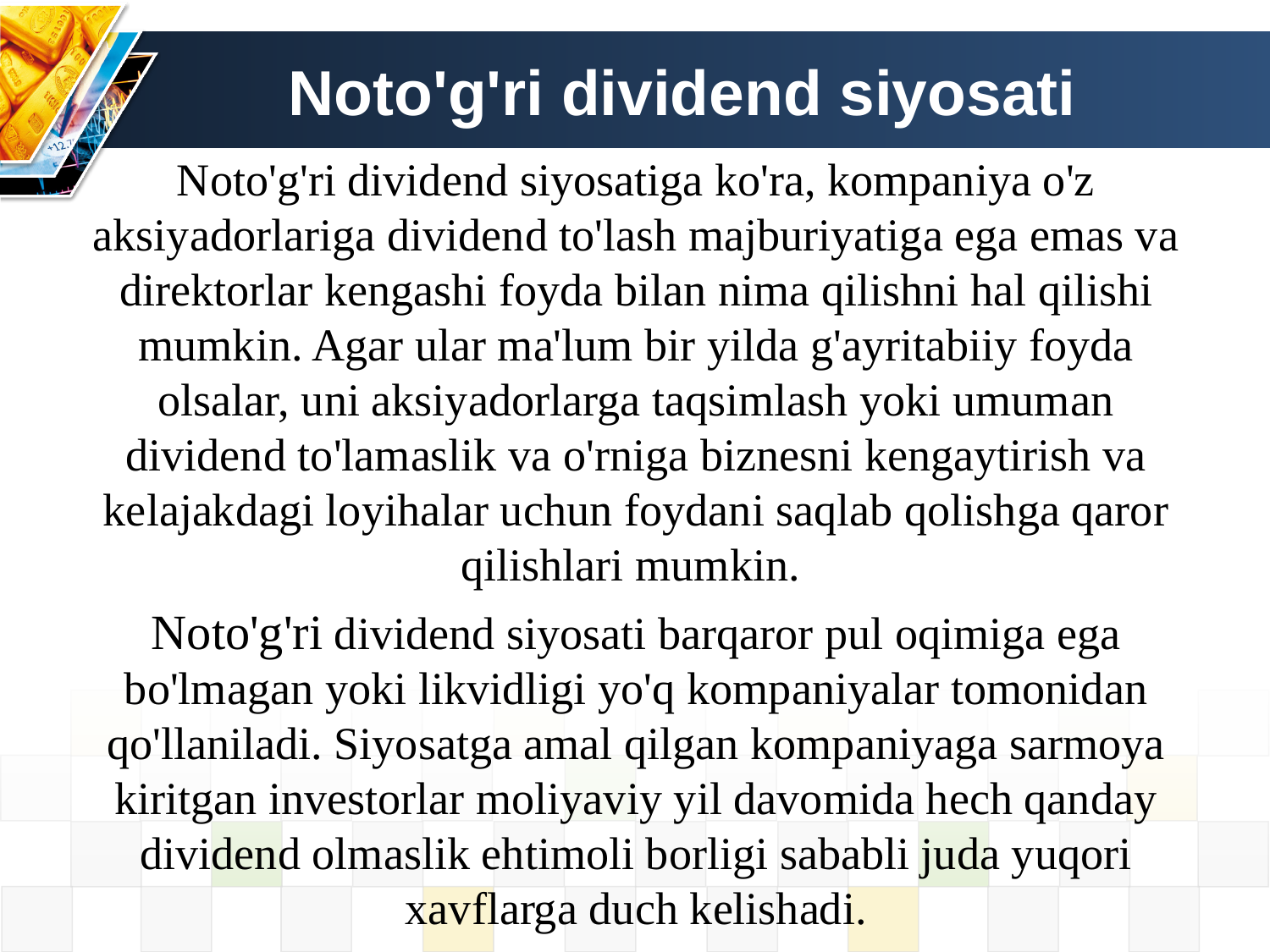

# Noto'g'ri dividend siyosati
Noto'g'ri dividend siyosatiga ko'ra, kompaniya o'z aksiyadorlariga dividend to'lash majburiyatiga ega emas va direktorlar kengashi foyda bilan nima qilishni hal qilishi mumkin. Agar ular ma'lum bir yilda g'ayritabiiy foyda olsalar, uni aksiyadorlarga taqsimlash yoki umuman dividend to'lamaslik va o'rniga biznesni kengaytirish va kelajakdagi loyihalar uchun foydani saqlab qolishga qaror qilishlari mumkin.
Noto'g'ri dividend siyosati barqaror pul oqimiga ega bo'lmagan yoki likvidligi yo'q kompaniyalar tomonidan qo'llaniladi. Siyosatga amal qilgan kompaniyaga sarmoya kiritgan investorlar moliyaviy yil davomida hech qanday dividend olmaslik ehtimoli borligi sababli juda yuqori xavflarga duch kelishadi.